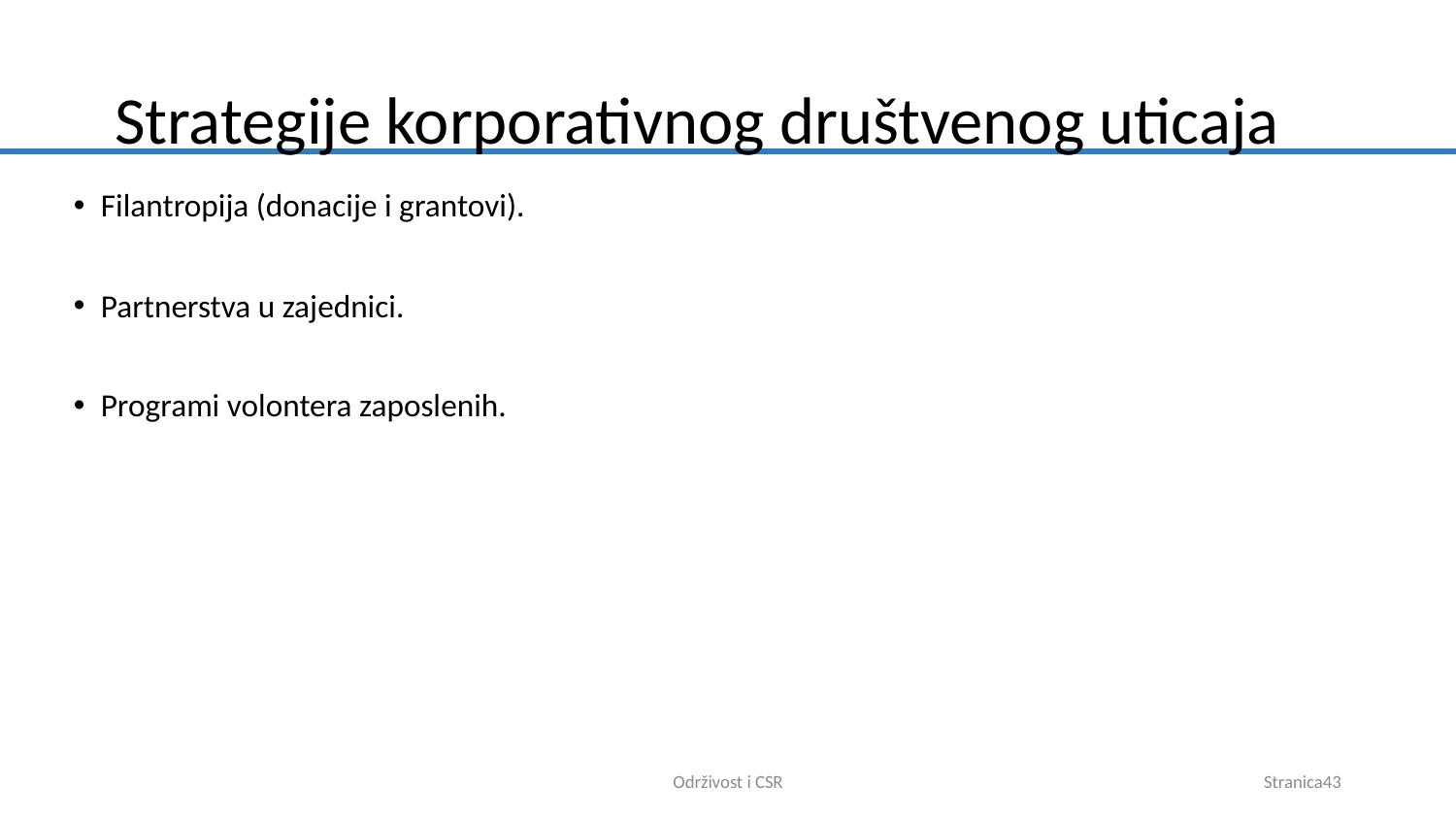

# Strategije korporativnog društvenog uticaja
Filantropija (donacije i grantovi).

Partnerstva u zajednici.

Programi volontera zaposlenih.
Održivost i CSR
Stranica43